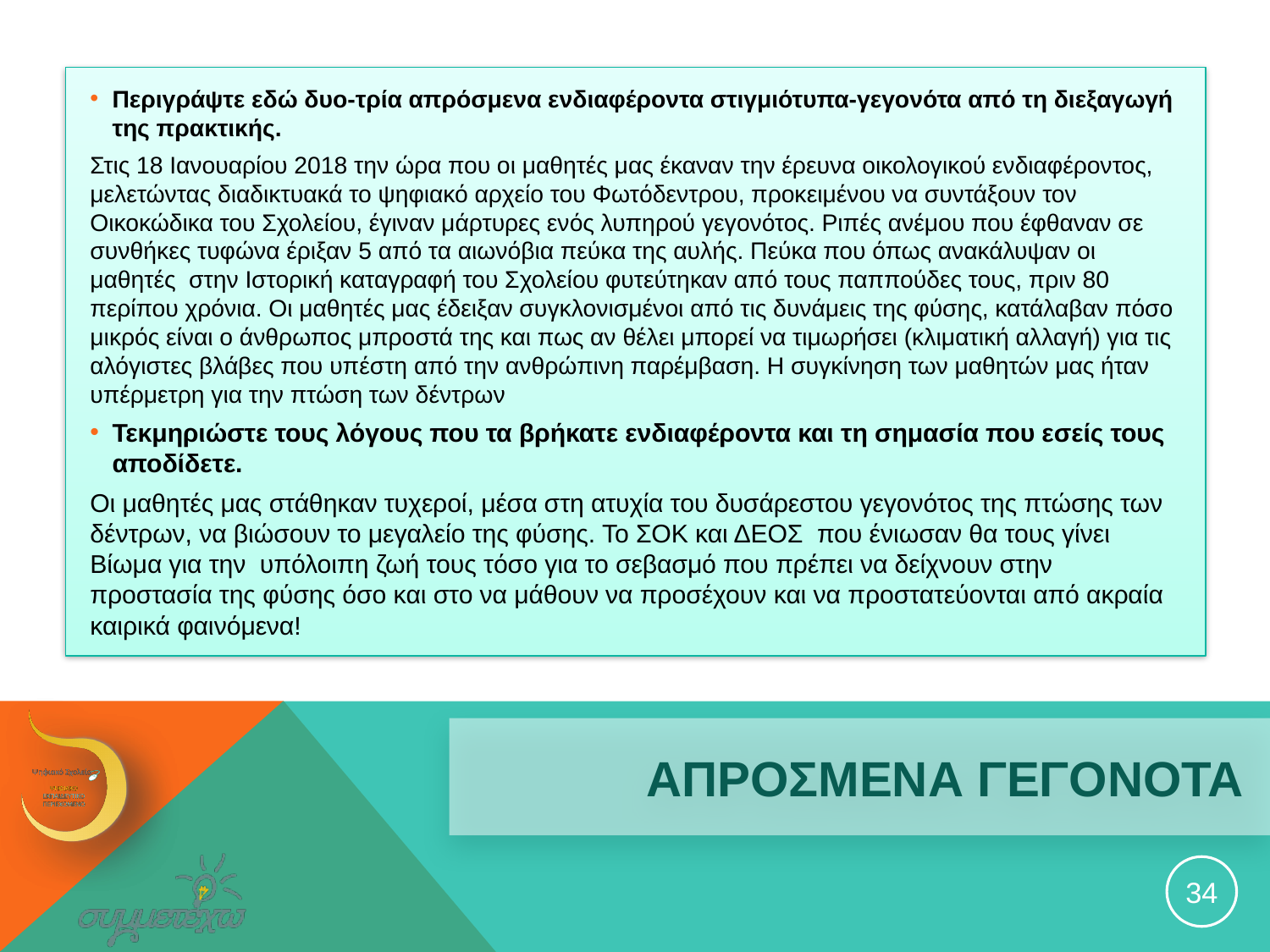

Περιγράψτε εδώ δυο-τρία απρόσμενα ενδιαφέροντα στιγμιότυπα-γεγονότα από τη διεξαγωγή της πρακτικής.
Στις 18 Ιανουαρίου 2018 την ώρα που οι μαθητές μας έκαναν την έρευνα οικολογικού ενδιαφέροντος, μελετώντας διαδικτυακά το ψηφιακό αρχείο του Φωτόδεντρου, προκειμένου να συντάξουν τον Οικοκώδικα του Σχολείου, έγιναν μάρτυρες ενός λυπηρού γεγονότος. Ριπές ανέμου που έφθαναν σε συνθήκες τυφώνα έριξαν 5 από τα αιωνόβια πεύκα της αυλής. Πεύκα που όπως ανακάλυψαν οι μαθητές  στην Ιστορική καταγραφή του Σχολείου φυτεύτηκαν από τους παππούδες τους, πριν 80 περίπου χρόνια. Οι μαθητές μας έδειξαν συγκλονισμένοι από τις δυνάμεις της φύσης, κατάλαβαν πόσο μικρός είναι ο άνθρωπος μπροστά της και πως αν θέλει μπορεί να τιμωρήσει (κλιματική αλλαγή) για τις αλόγιστες βλάβες που υπέστη από την ανθρώπινη παρέμβαση. Η συγκίνηση των μαθητών μας ήταν υπέρμετρη για την πτώση των δέντρων
Τεκμηριώστε τους λόγους που τα βρήκατε ενδιαφέροντα και τη σημασία που εσείς τους αποδίδετε.
Οι μαθητές μας στάθηκαν τυχεροί, μέσα στη ατυχία του δυσάρεστου γεγονότος της πτώσης των δέντρων, να βιώσουν το μεγαλείο της φύσης. Το ΣΟΚ και ΔΕΟΣ  που ένιωσαν θα τους γίνει Βίωμα για την  υπόλοιπη ζωή τους τόσο για το σεβασμό που πρέπει να δείχνουν στην προστασία της φύσης όσο και στο να μάθουν να προσέχουν και να προστατεύονται από ακραία καιρικά φαινόμενα!
# ΑΠΡΟΣΜΕΝΑ ΓΕΓΟΝΟΤΑ
34